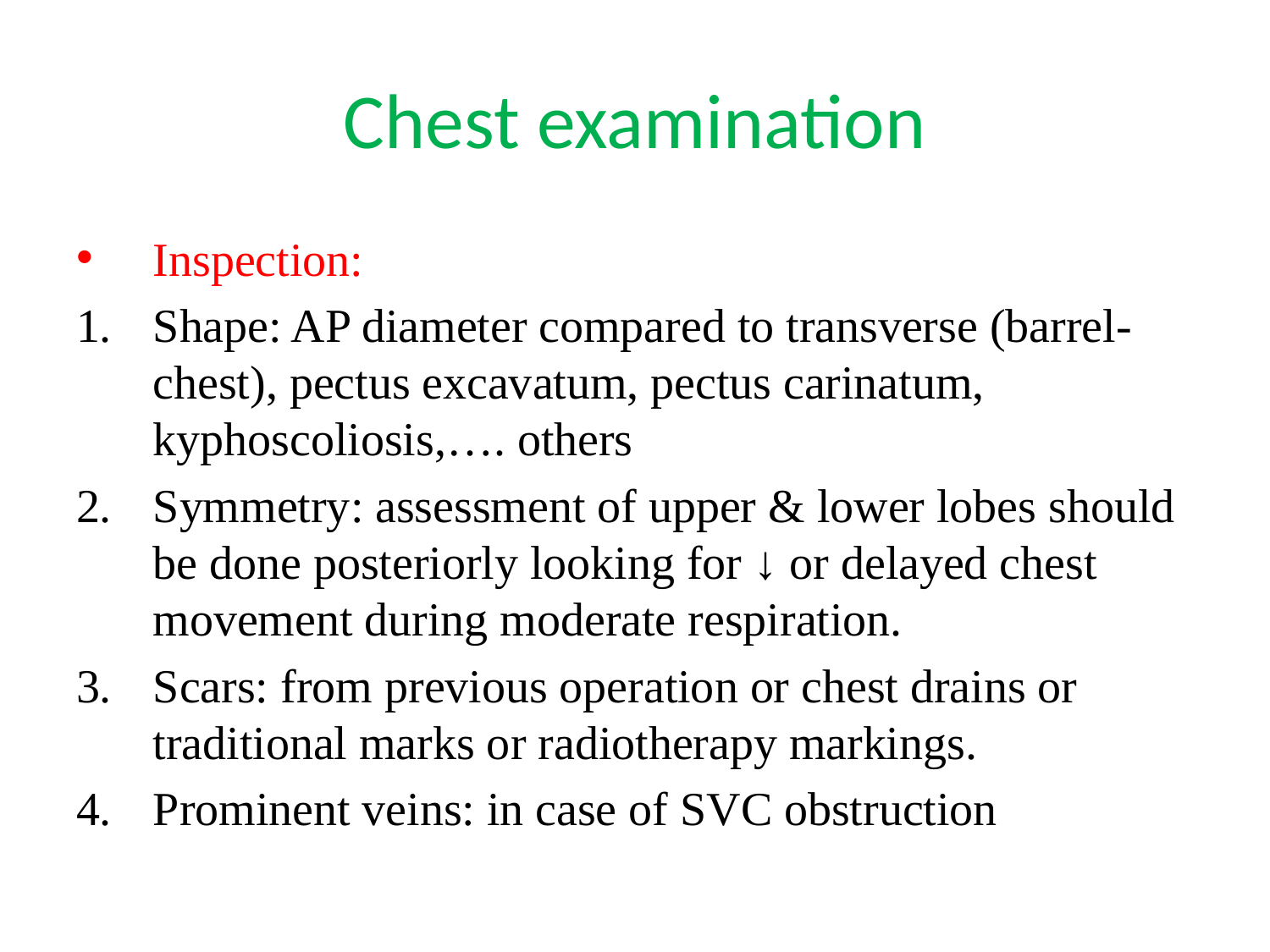

# Chest examination
Inspection:
Shape: AP diameter compared to transverse (barrel-chest), pectus excavatum, pectus carinatum, kyphoscoliosis,…. others
Symmetry: assessment of upper & lower lobes should be done posteriorly looking for ↓ or delayed chest movement during moderate respiration.
Scars: from previous operation or chest drains or traditional marks or radiotherapy markings.
Prominent veins: in case of SVC obstruction